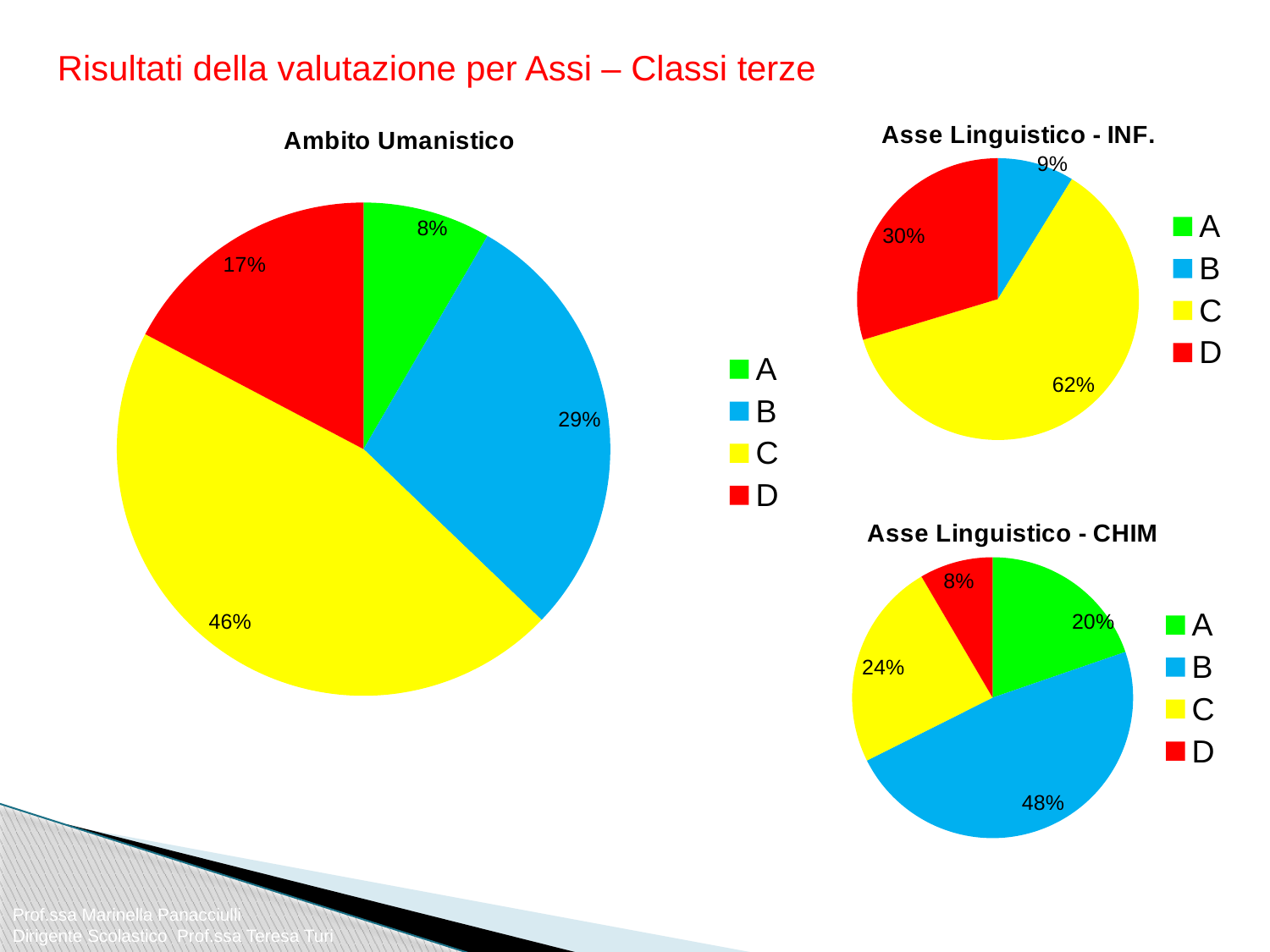

Risultati della valutazione per Assi – Classi terze

### Chart:

| Category | Ambito Umanistico |
|---|---|
| A | 0.08376963350785344 |
| B | 0.2879581151832462 |
| C | 0.45549738219895286 |
| D | 0.17277486910994763 |

### Chart: Asse Linguistico - INF.

| Category | Ambito Umanistico |
|---|---|
| A | 0.0 |
| B | 0.08791208791208793 |
| C | 0.6153846153846155 |
| D | 0.2967032967032967 |

### Chart:

| Category | Asse Linguistico - CHIM |
|---|---|
| A | 0.19718309859154928 |
| B | 0.47887323943661975 |
| C | 0.23943661971830987 |
| D | 0.08450704225352115 |
Prof.ssa Marinella Panacciulli
Dirigente Scolastico  Prof.ssa Teresa Turi